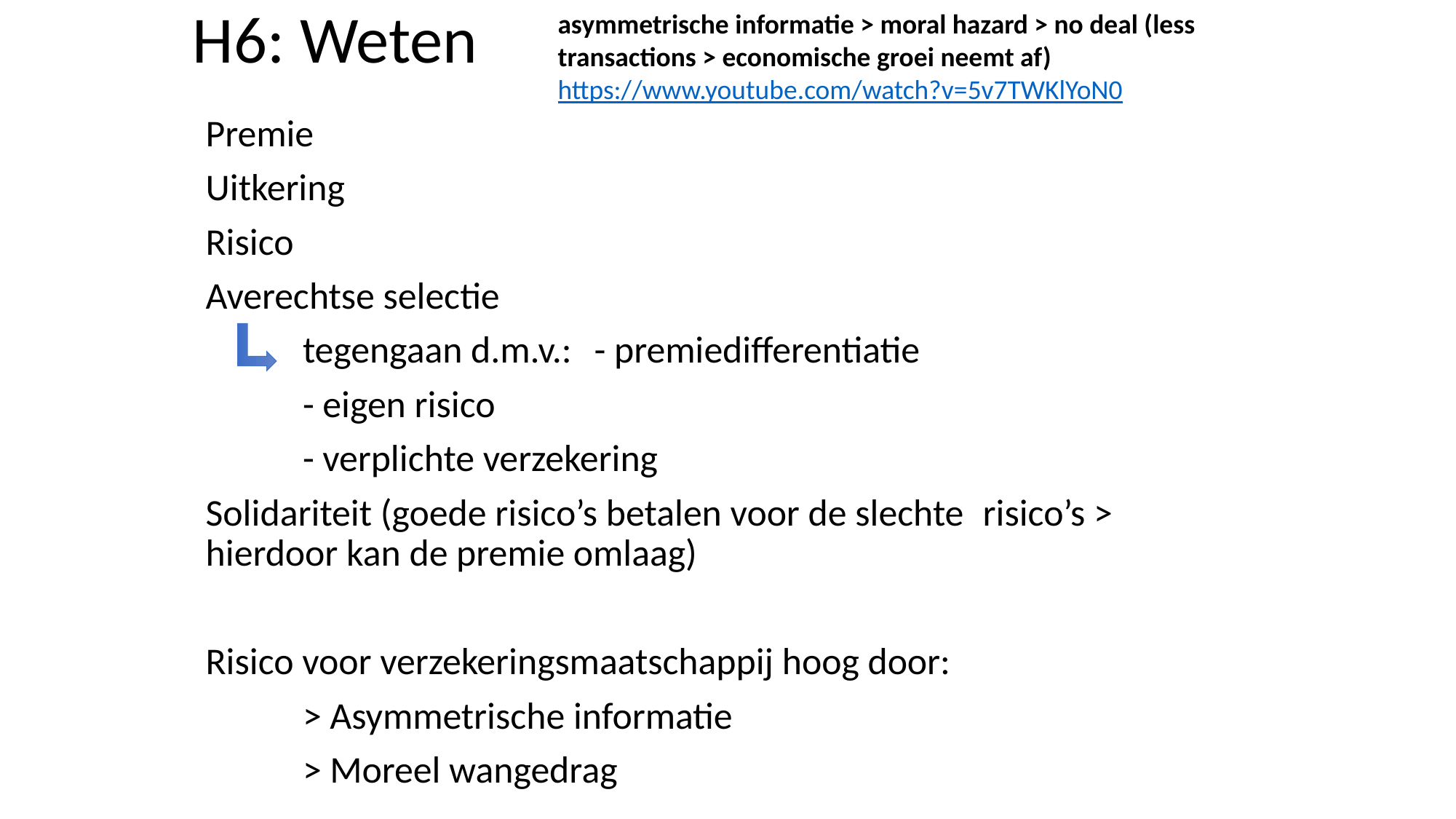

# H6: Weten
asymmetrische informatie > moral hazard > no deal (less transactions > economische groei neemt af)
https://www.youtube.com/watch?v=5v7TWKlYoN0
Premie
Uitkering
Risico
Averechtse selectie
	tegengaan d.m.v.: 	- premiedifferentiatie
				- eigen risico
				- verplichte verzekering
Solidariteit (goede risico’s betalen voor de slechte 			risico’s > hierdoor kan de premie omlaag)

Risico voor verzekeringsmaatschappij hoog door:
		> Asymmetrische informatie
		> Moreel wangedrag